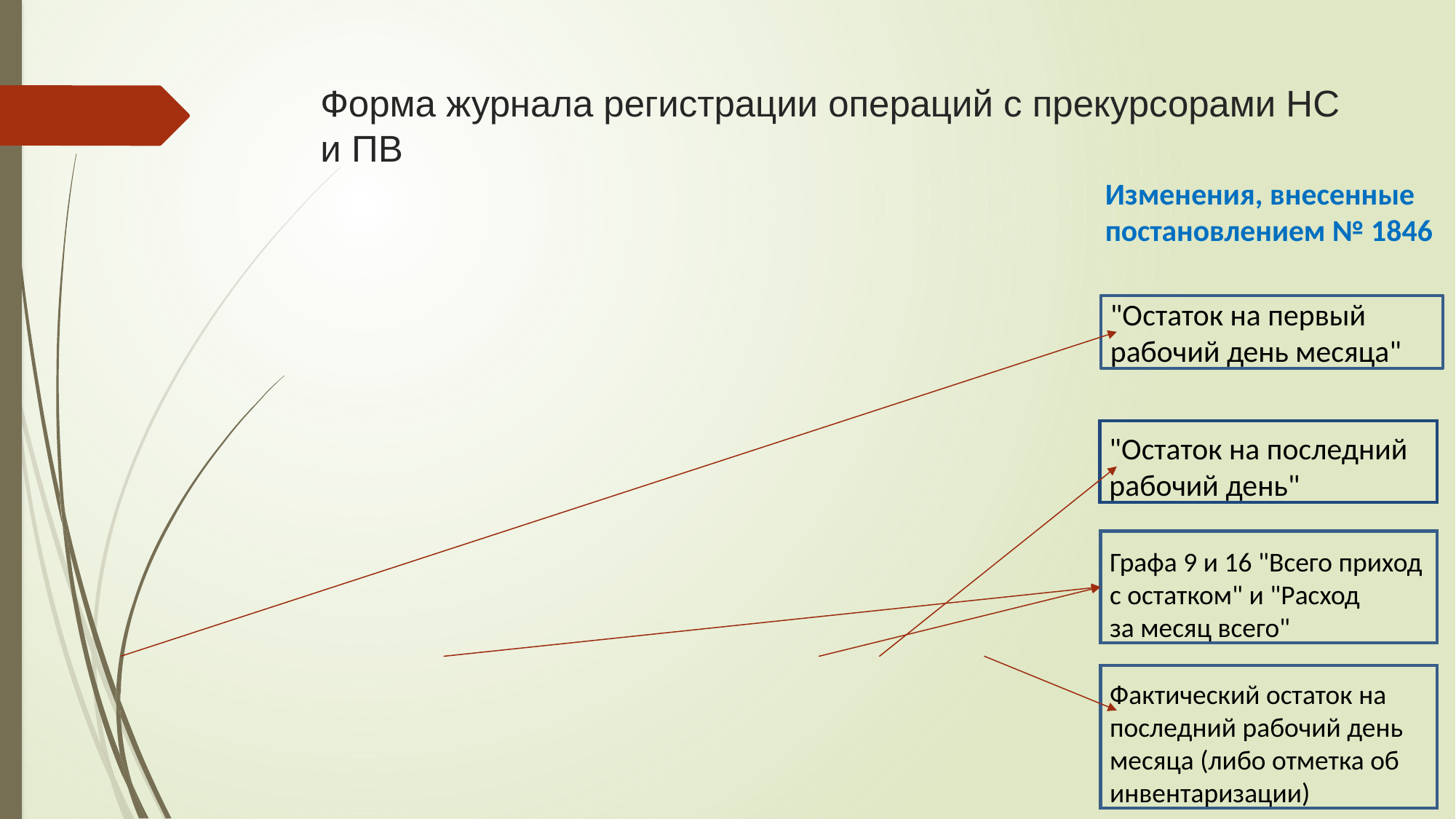

# Форма журнала регистрации операций с прекурсорами НС и ПВ
Изменения, внесенные
постановлением № 1846

"Остаток на первый
рабочий день месяца"
"Остаток на последний  рабочий день"
Графа 9 и 16 "Всего приход  с остатком" и "Расход
за месяц всего"
Фактический остаток на  последний рабочий день  месяца (либо отметка об  инвентаризации)